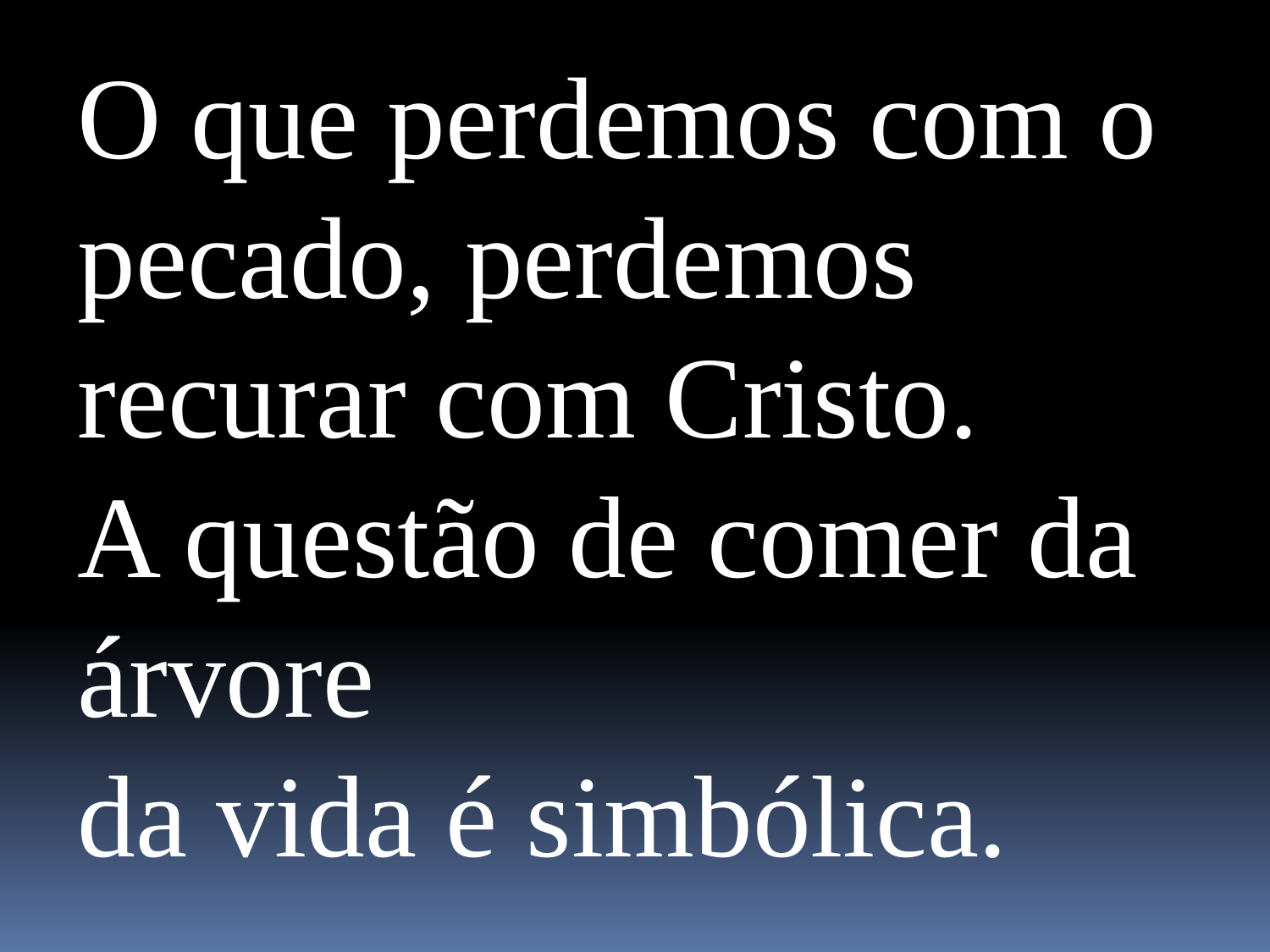

O que perdemos com o pecado, perdemos recurar com Cristo.
A questão de comer da árvore
da vida é simbólica.